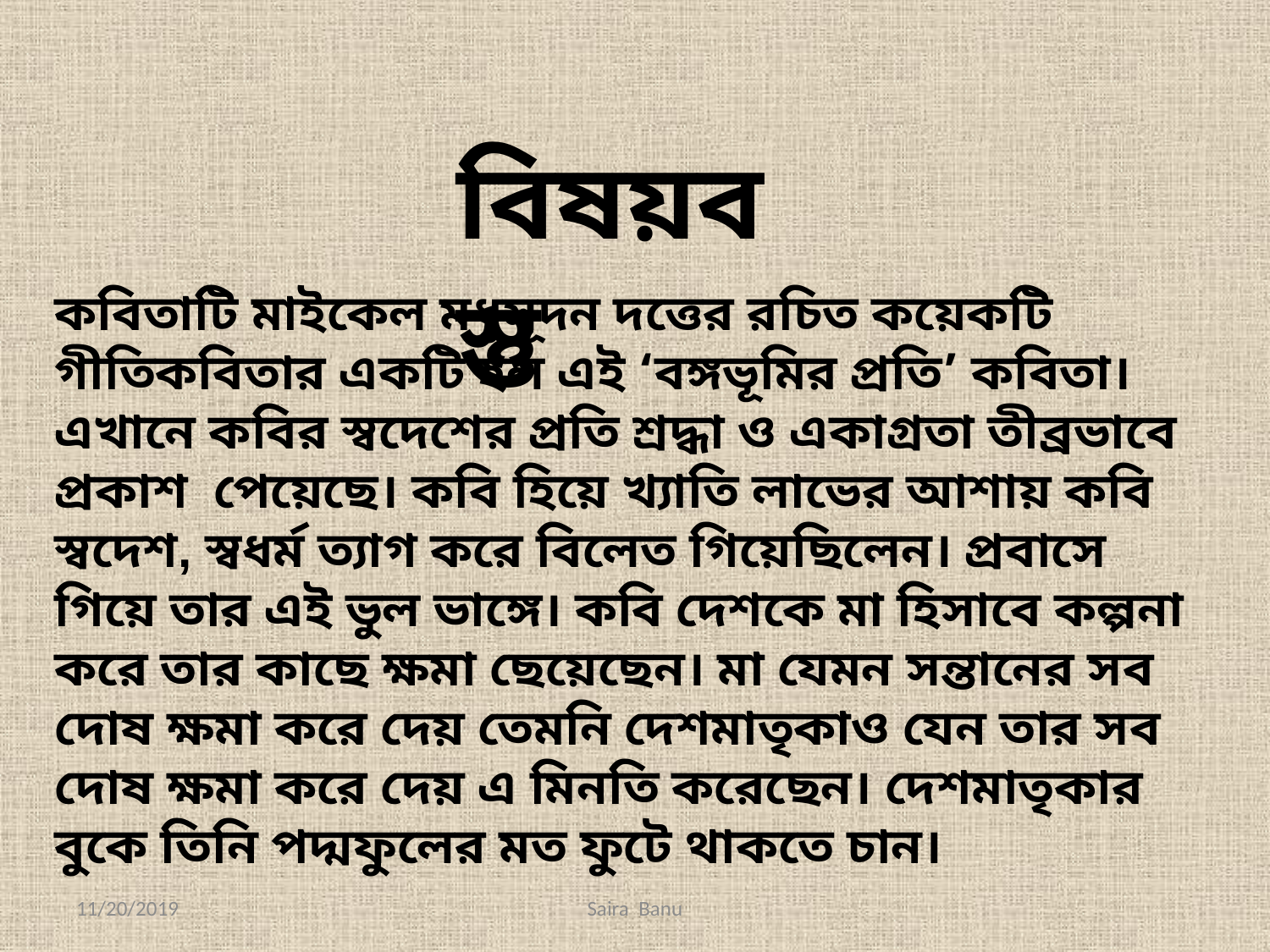

বিষয়বস্তু
কবিতাটি মাইকেল মধুসূদন দত্তের রচিত কয়েকটি গীতিকবিতার একটি হল এই ‘বঙ্গভূমির প্রতি’ কবিতা। এখানে কবির স্বদেশের প্রতি শ্রদ্ধা ও একাগ্রতা তীব্রভাবে প্রকাশ  পেয়েছে। কবি হিয়ে খ্যাতি লাভের আশায় কবি স্বদেশ, স্বধর্ম ত্যাগ করে বিলেত গিয়েছিলেন। প্রবাসে গিয়ে তার এই ভুল ভাঙ্গে। কবি দেশকে মা হিসাবে কল্পনা করে তার কাছে ক্ষমা ছেয়েছেন। মা যেমন সন্তানের সব দোষ ক্ষমা করে দেয় তেমনি দেশমাতৃকাও যেন তার সব দোষ ক্ষমা করে দেয় এ মিনতি করেছেন। দেশমাতৃকার বুকে তিনি পদ্মফুলের মত ফুটে থাকতে চান।
11/20/2019
Saira  Banu